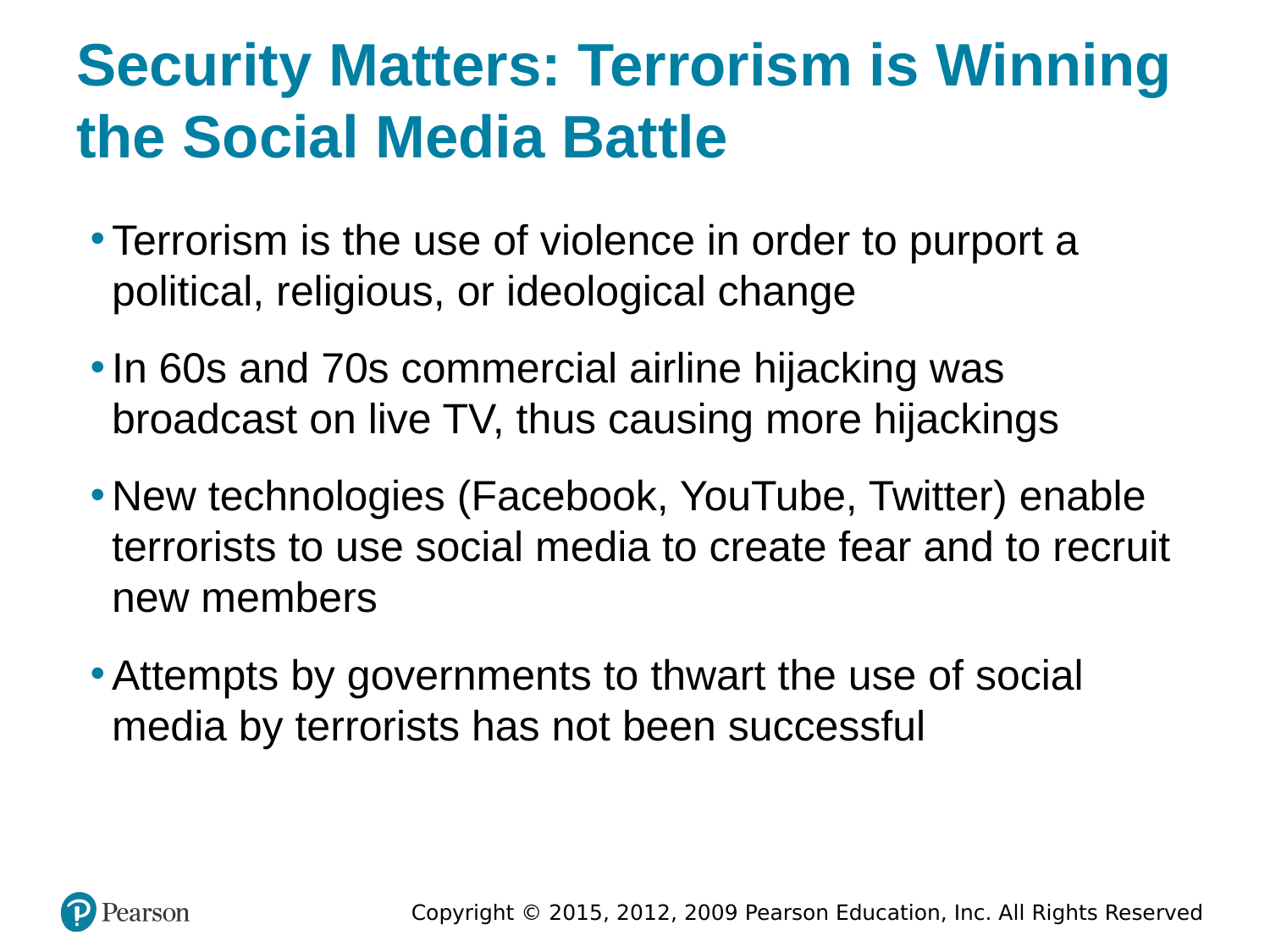

# Security Matters: Terrorism is Winning the Social Media Battle
Terrorism is the use of violence in order to purport a political, religious, or ideological change
In 60s and 70s commercial airline hijacking was broadcast on live TV, thus causing more hijackings
New technologies (Facebook, YouTube, Twitter) enable terrorists to use social media to create fear and to recruit new members
Attempts by governments to thwart the use of social media by terrorists has not been successful